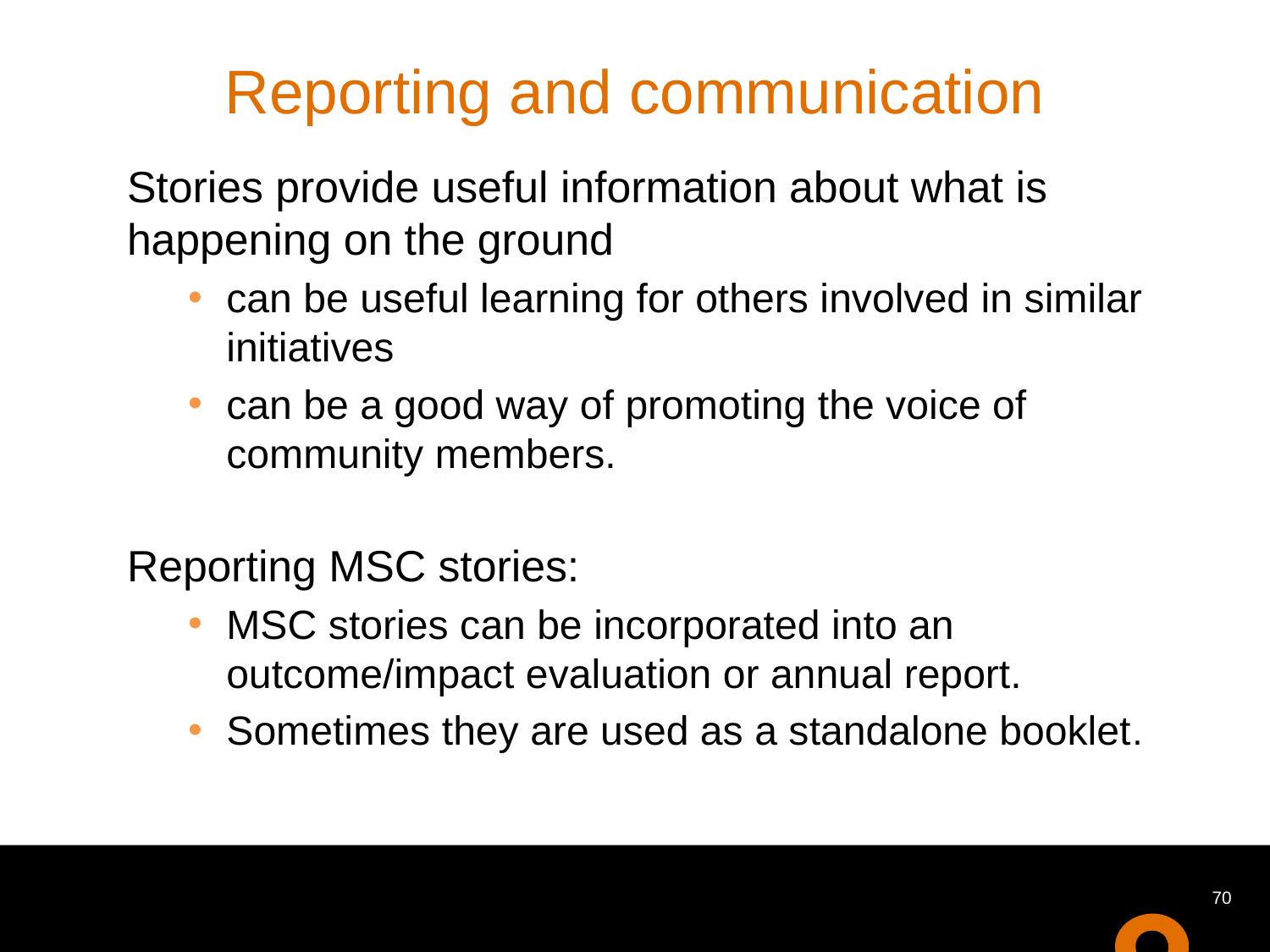

# Reporting and communication
Stories provide useful information about what is happening on the ground
can be useful learning for others involved in similar initiatives
can be a good way of promoting the voice of community members.

Reporting MSC stories:
MSC stories can be incorporated into an outcome/impact evaluation or annual report.
Sometimes they are used as a standalone booklet.